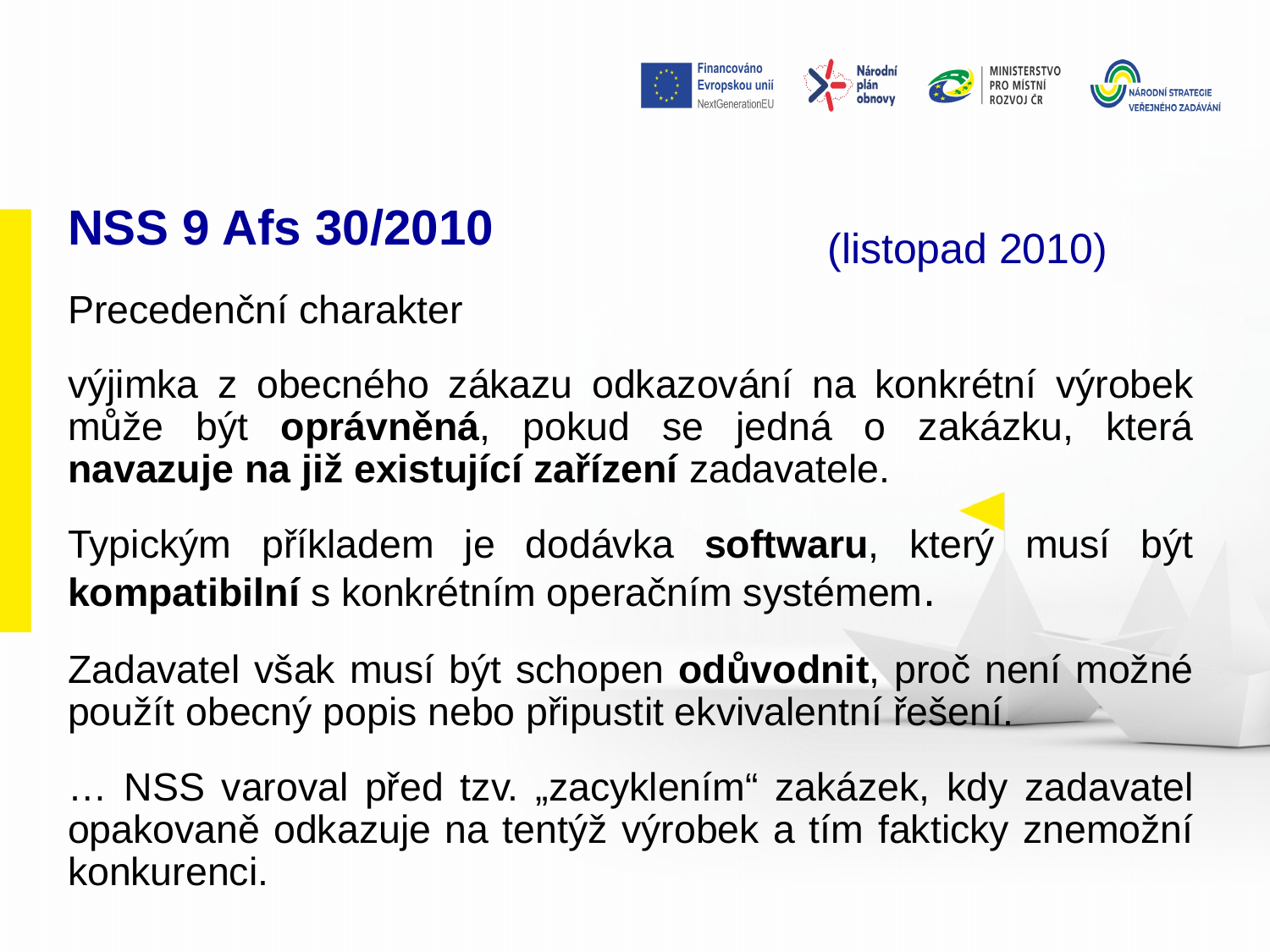

# NSS 9 Afs 30/2010
(listopad 2010)
Precedenční charakter
výjimka z obecného zákazu odkazování na konkrétní výrobek může být oprávněná, pokud se jedná o zakázku, která navazuje na již existující zařízení zadavatele.
Typickým příkladem je dodávka softwaru, který musí být kompatibilní s konkrétním operačním systémem.
Zadavatel však musí být schopen odůvodnit, proč není možné použít obecný popis nebo připustit ekvivalentní řešení.
… NSS varoval před tzv. „zacyklením“ zakázek, kdy zadavatel opakovaně odkazuje na tentýž výrobek a tím fakticky znemožní konkurenci.